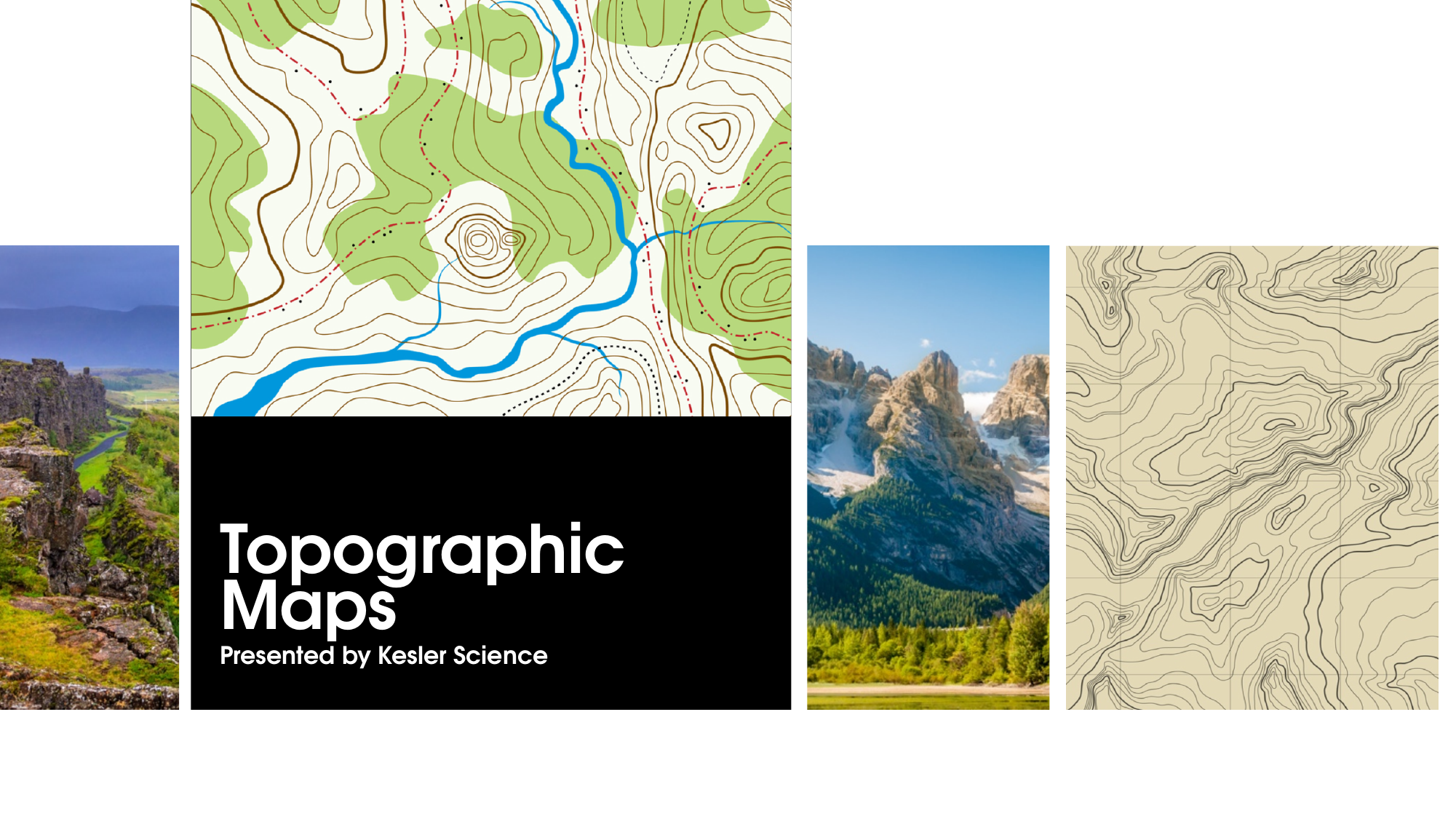

# Topographic Maps
Presented by Kesler Science